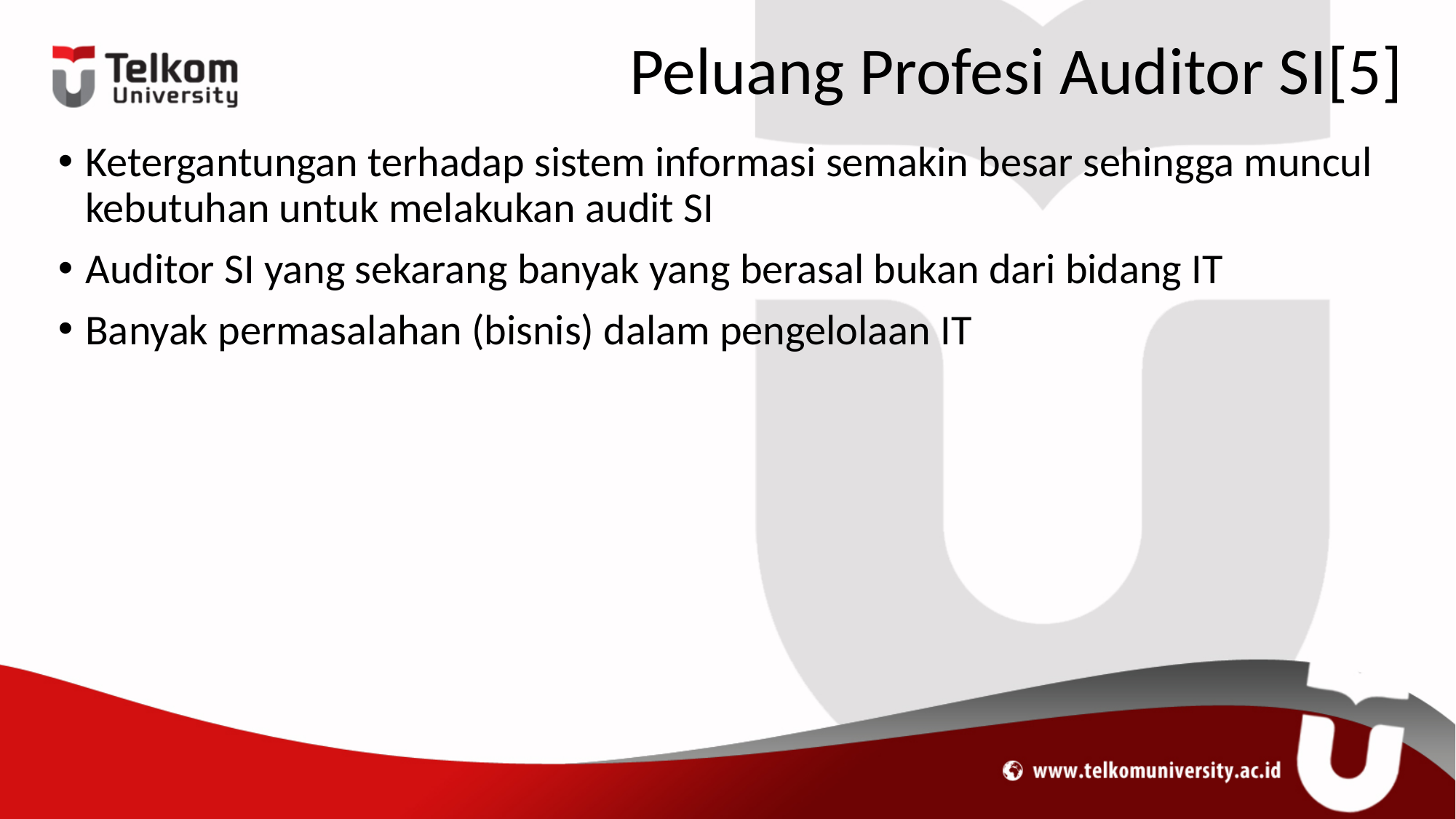

# Peluang Profesi Auditor SI[5]
Ketergantungan terhadap sistem informasi semakin besar sehingga muncul kebutuhan untuk melakukan audit SI
Auditor SI yang sekarang banyak yang berasal bukan dari bidang IT
Banyak permasalahan (bisnis) dalam pengelolaan IT